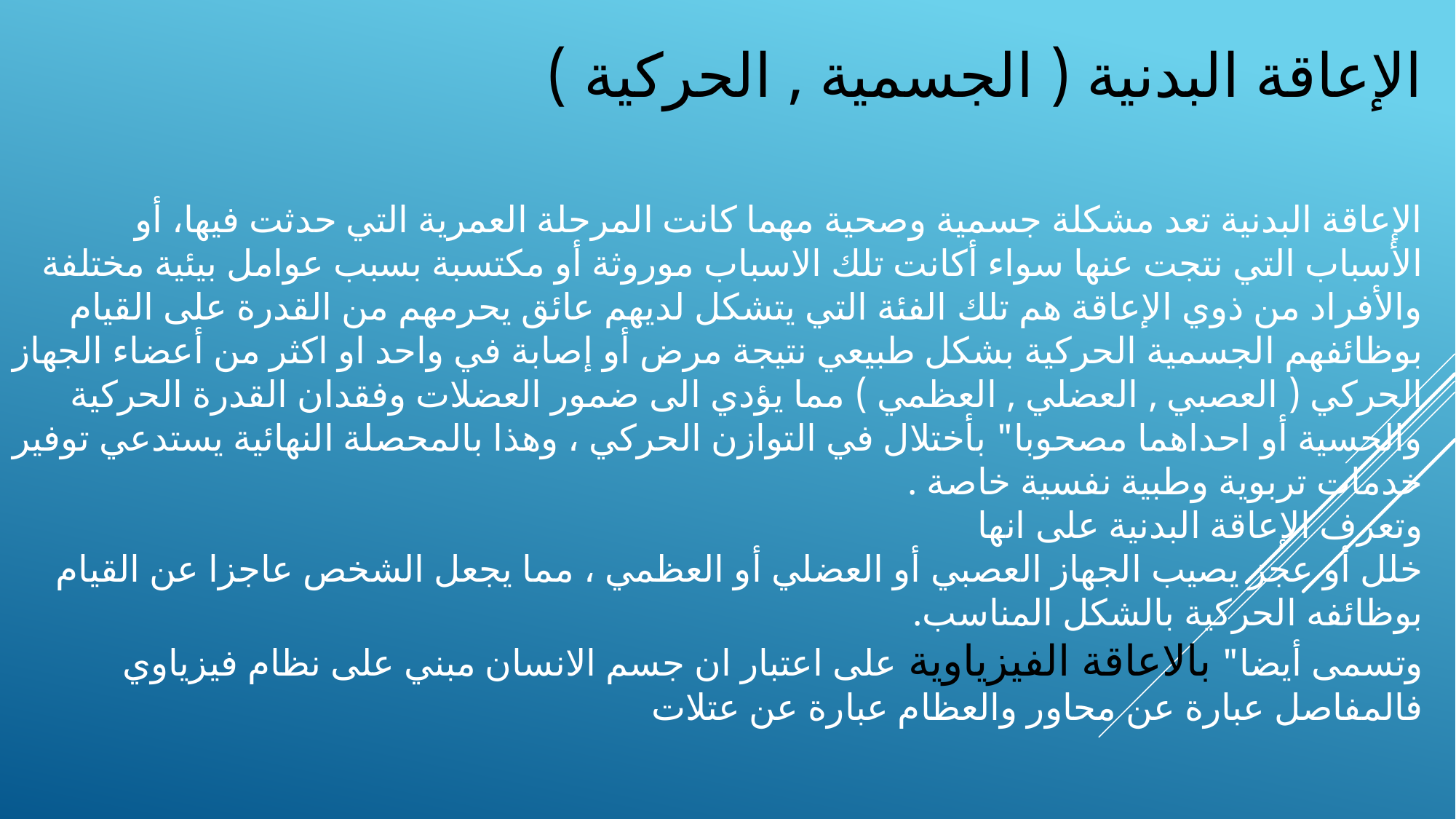

الإعاقة البدنية ( الجسمية , الحركية )

الإعاقة البدنية تعد مشكلة جسمية وصحية مهما كانت المرحلة العمرية التي حدثت فيها، أو الأسباب التي نتجت عنها سواء أكانت تلك الاسباب موروثة أو مكتسبة بسبب عوامل بيئية مختلفة
والأفراد من ذوي الإعاقة هم تلك الفئة التي يتشكل لديهم عائق يحرمهم من القدرة على القيام بوظائفهم الجسمية الحركية بشكل طبيعي نتيجة مرض أو إصابة في واحد او اكثر من أعضاء الجهاز الحركي ( العصبي , العضلي , العظمي ) مما يؤدي الى ضمور العضلات وفقدان القدرة الحركية والحسية أو احداهما مصحوبا" بأختلال في التوازن الحركي ، وهذا بالمحصلة النهائية يستدعي توفير خدمات تربوية وطبية نفسية خاصة .
وتعرف الإعاقة البدنية على انها
خلل أو عجز يصيب الجهاز العصبي أو العضلي أو العظمي ، مما يجعل الشخص عاجزا عن القيام بوظائفه الحركية بالشكل المناسب.
وتسمى أيضا" بالاعاقة الفيزياوية على اعتبار ان جسم الانسان مبني على نظام فيزياوي فالمفاصل عبارة عن محاور والعظام عبارة عن عتلات